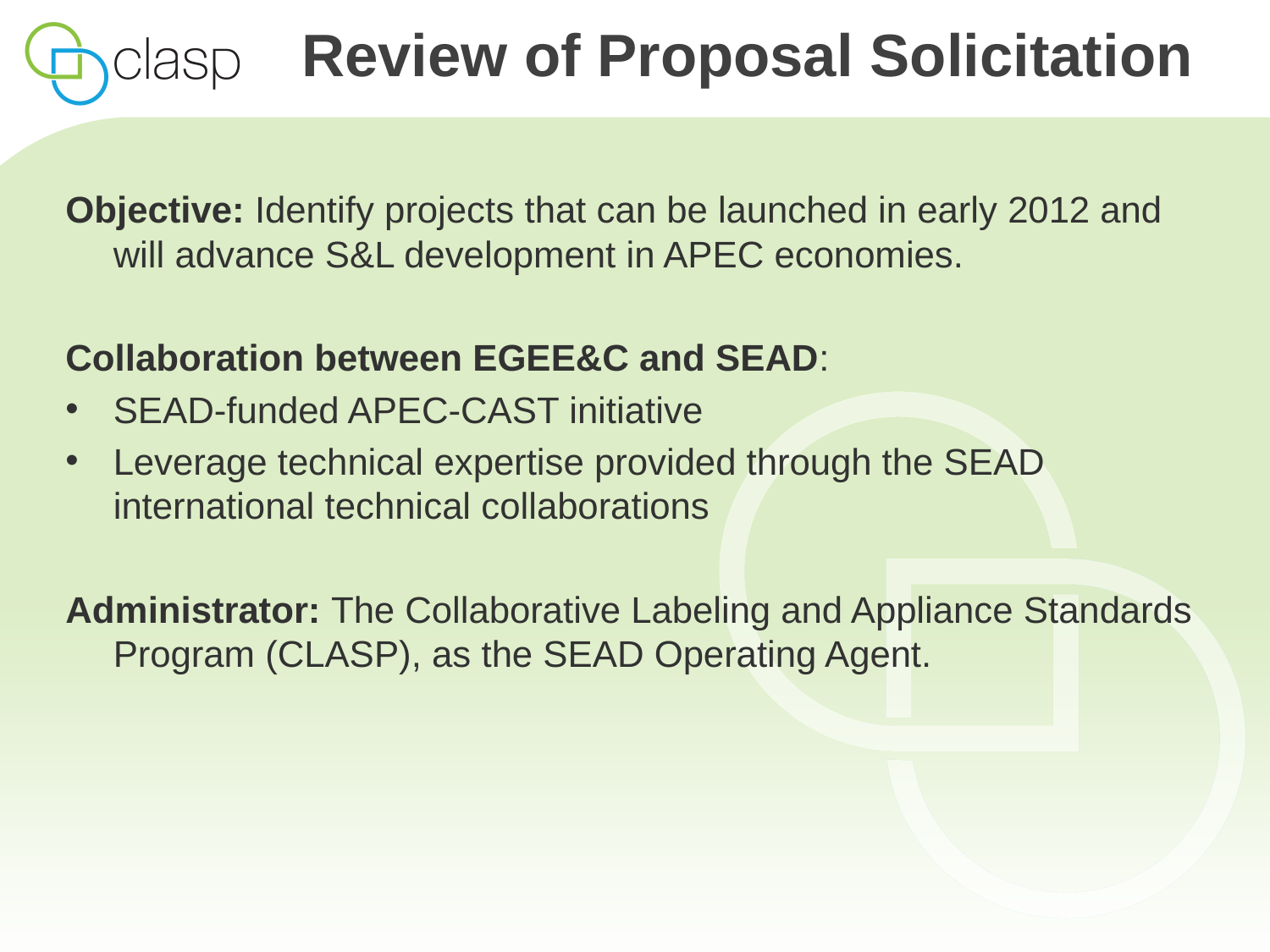

# Review of Proposal Solicitation
Objective: Identify projects that can be launched in early 2012 and will advance S&L development in APEC economies.

Collaboration between EGEE&C and SEAD:
SEAD-funded APEC-CAST initiative
Leverage technical expertise provided through the SEAD international technical collaborations

Administrator: The Collaborative Labeling and Appliance Standards Program (CLASP), as the SEAD Operating Agent.